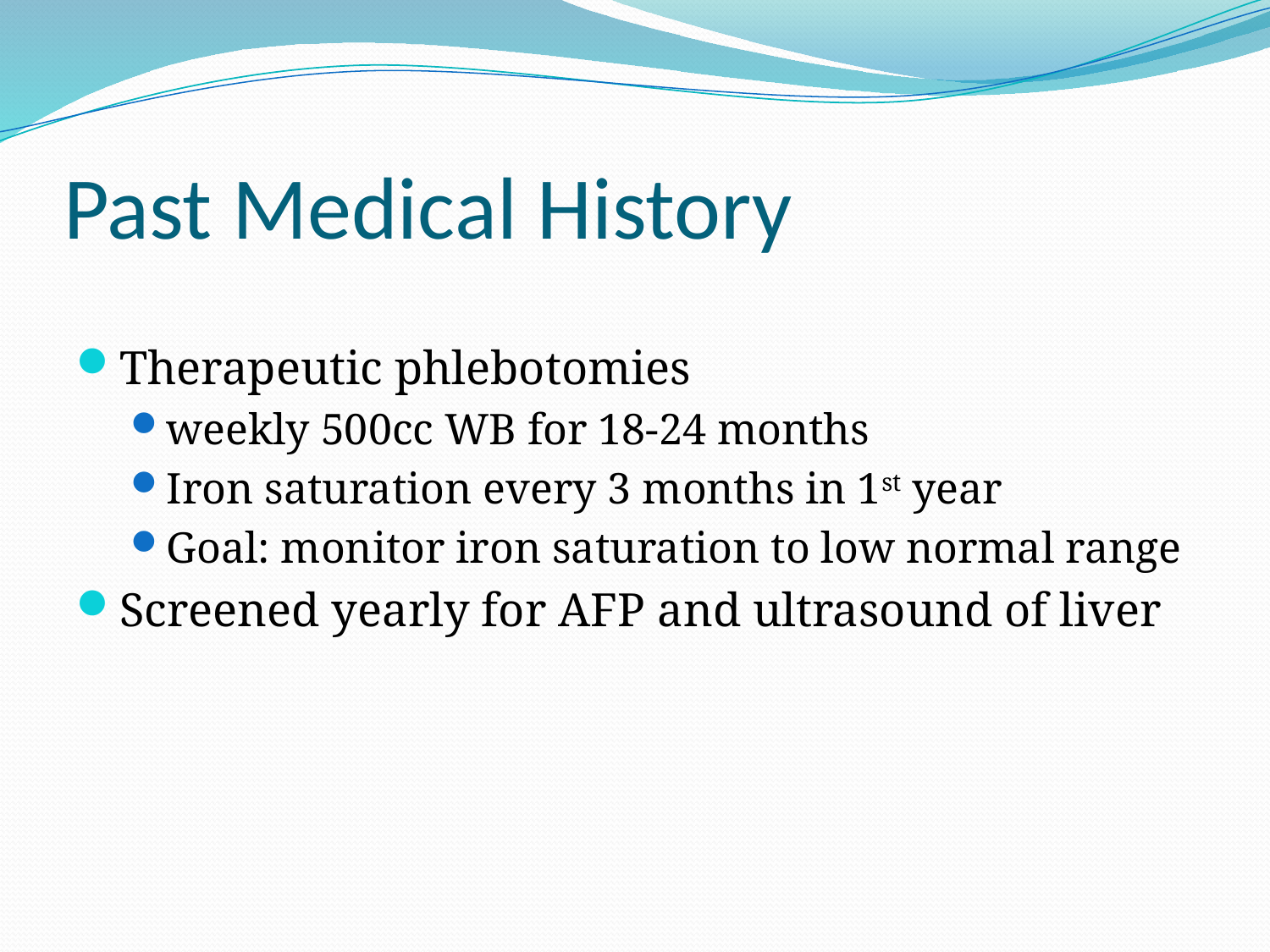

# Past Medical History

Therapeutic phlebotomies
weekly 500cc WB for 18-24 months
Iron saturation every 3 months in 1st year
Goal: monitor iron saturation to low normal range
Screened yearly for AFP and ultrasound of liver